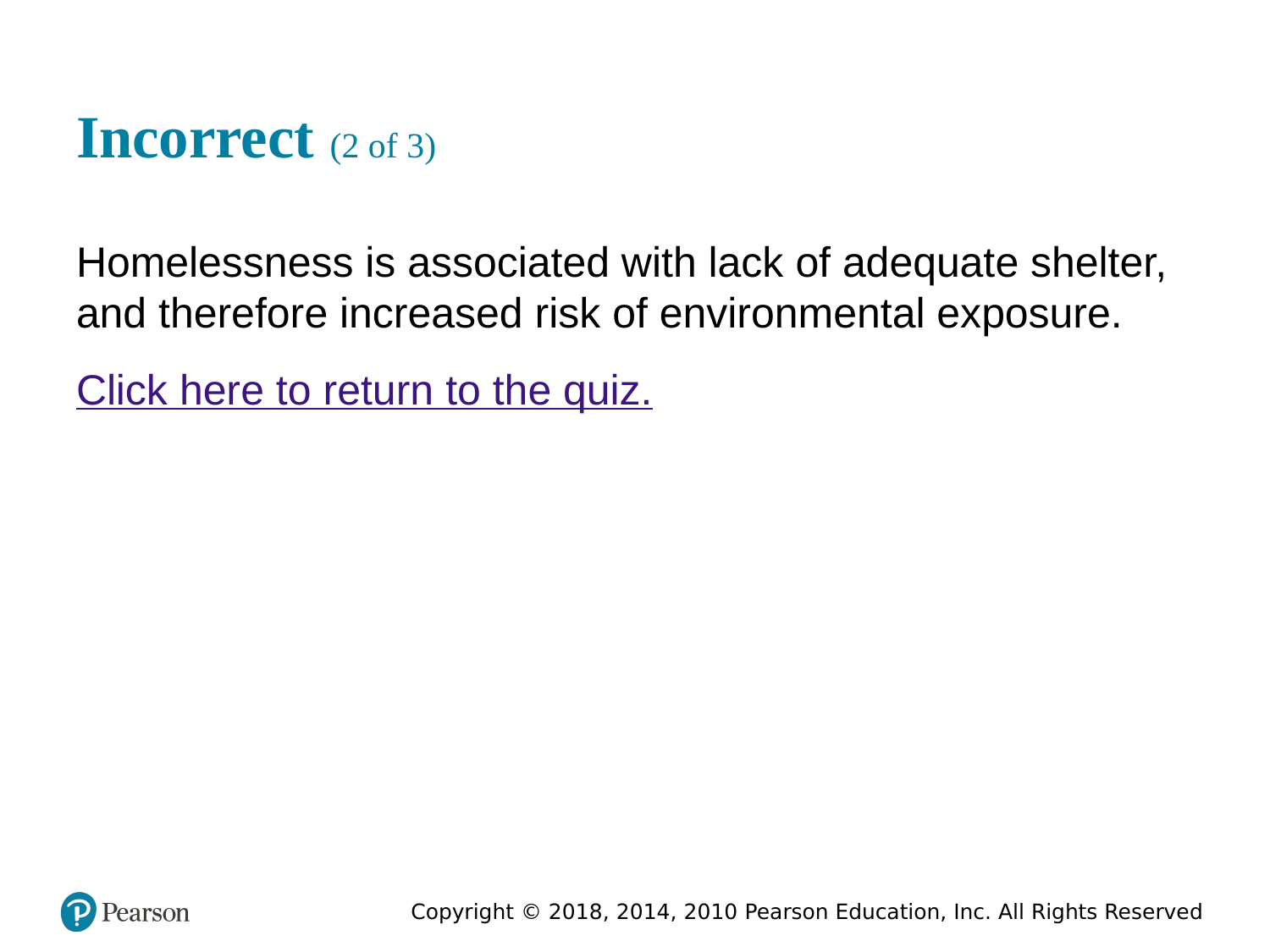

# Incorrect (2 of 3)
Homelessness is associated with lack of adequate shelter, and therefore increased risk of environmental exposure.
Click here to return to the quiz.